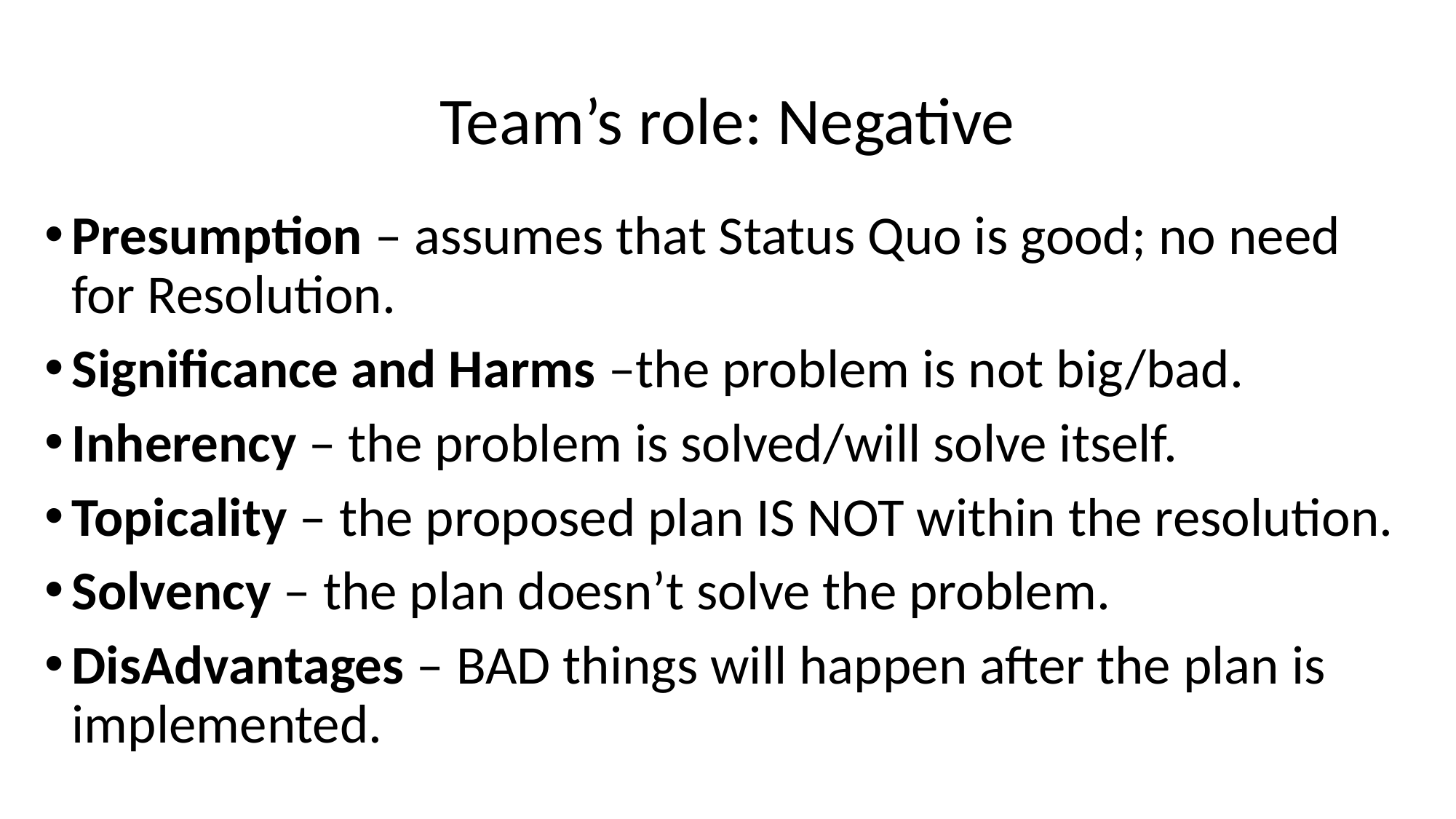

# Team’s role: Negative
Presumption – assumes that Status Quo is good; no need for Resolution.
Significance and Harms –the problem is not big/bad.
Inherency – the problem is solved/will solve itself.
Topicality – the proposed plan IS NOT within the resolution.
Solvency – the plan doesn’t solve the problem.
DisAdvantages – BAD things will happen after the plan is implemented.